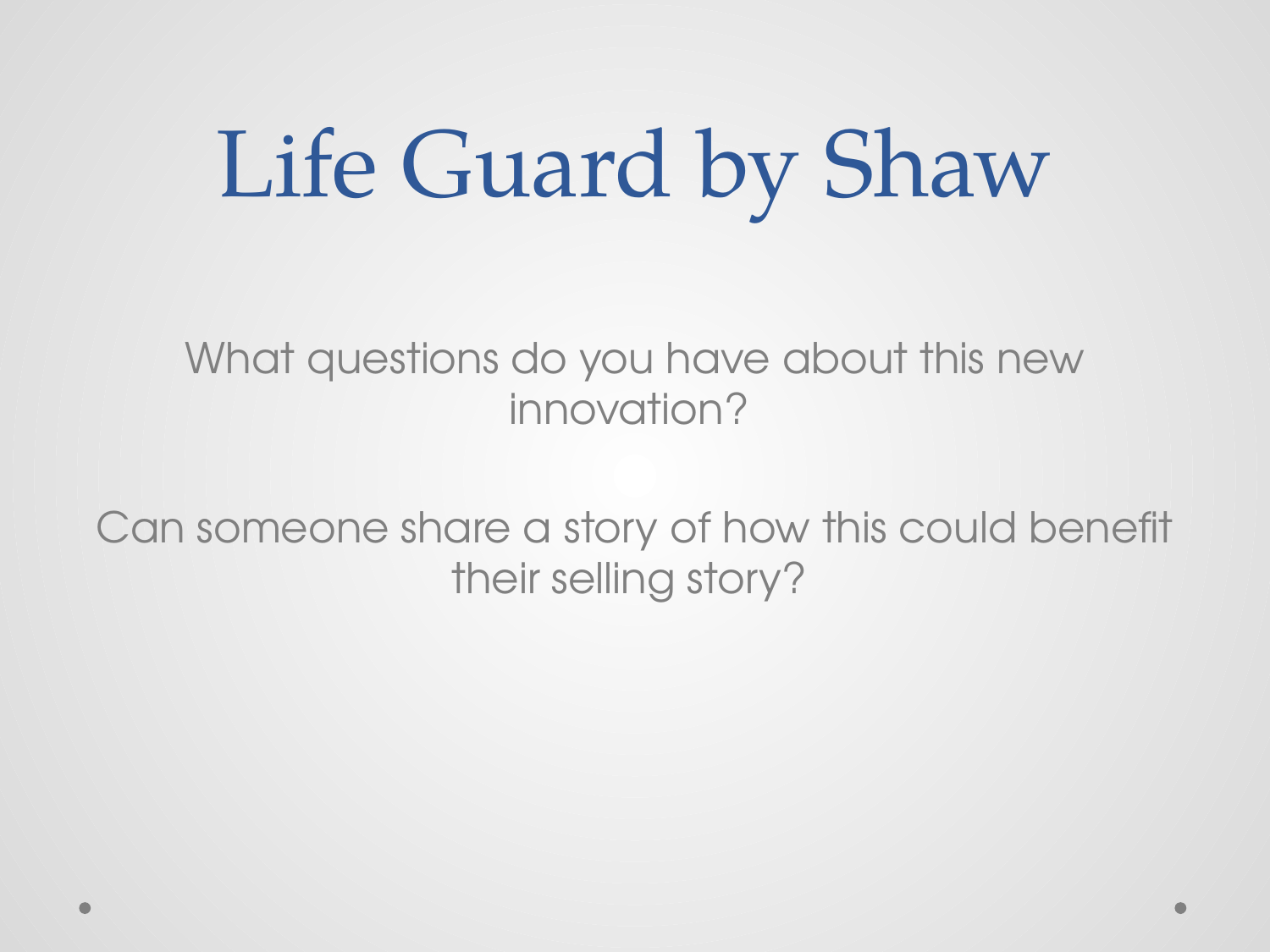

# Life Guard by Shaw
What questions do you have about this new innovation?

Can someone share a story of how this could benefit their selling story?